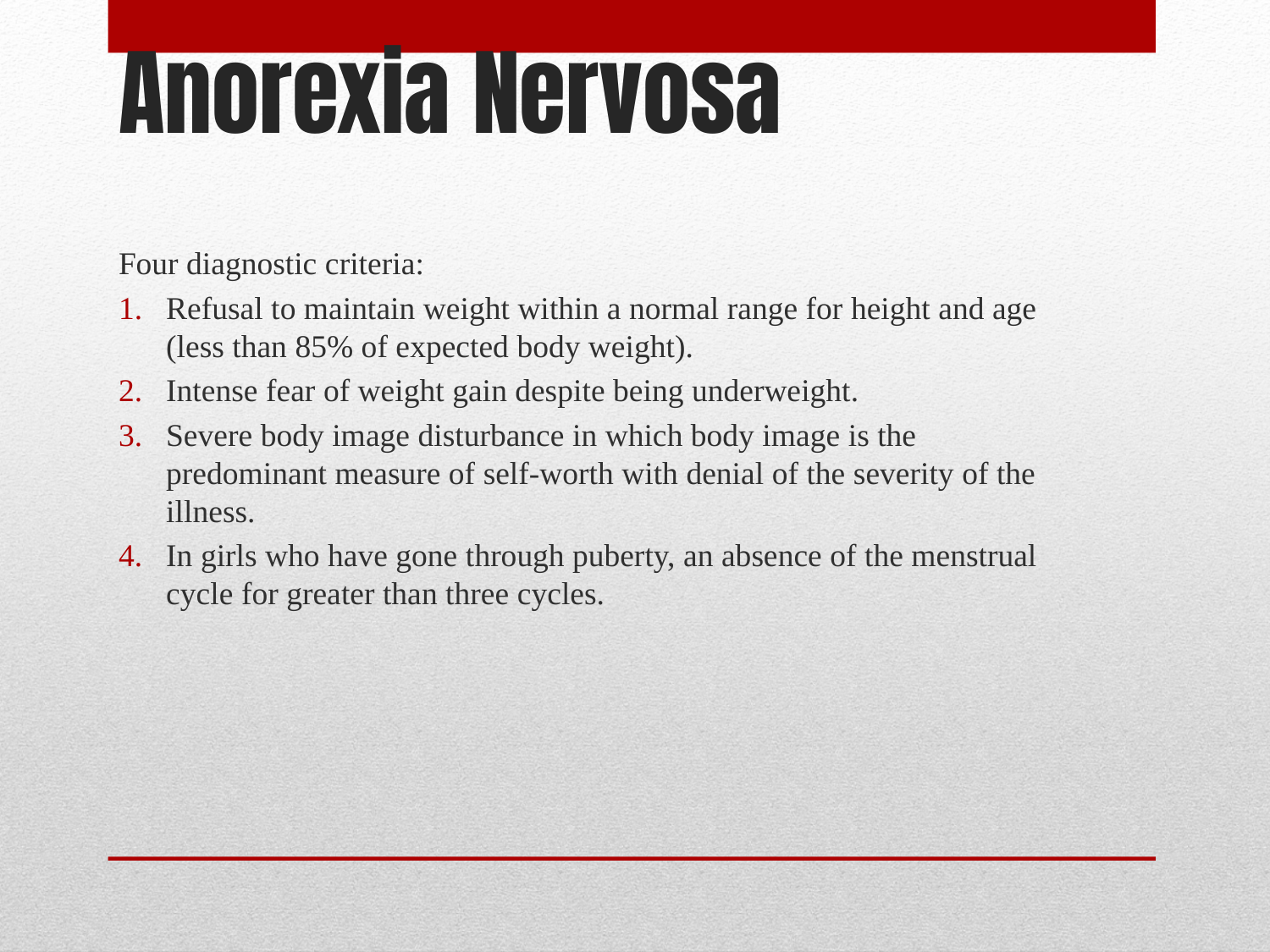

# Anorexia Nervosa

Four diagnostic criteria:
Refusal to maintain weight within a normal range for height and age (less than 85% of expected body weight).
Intense fear of weight gain despite being underweight.
Severe body image disturbance in which body image is the predominant measure of self-worth with denial of the severity of the illness.
In girls who have gone through puberty, an absence of the menstrual cycle for greater than three cycles.